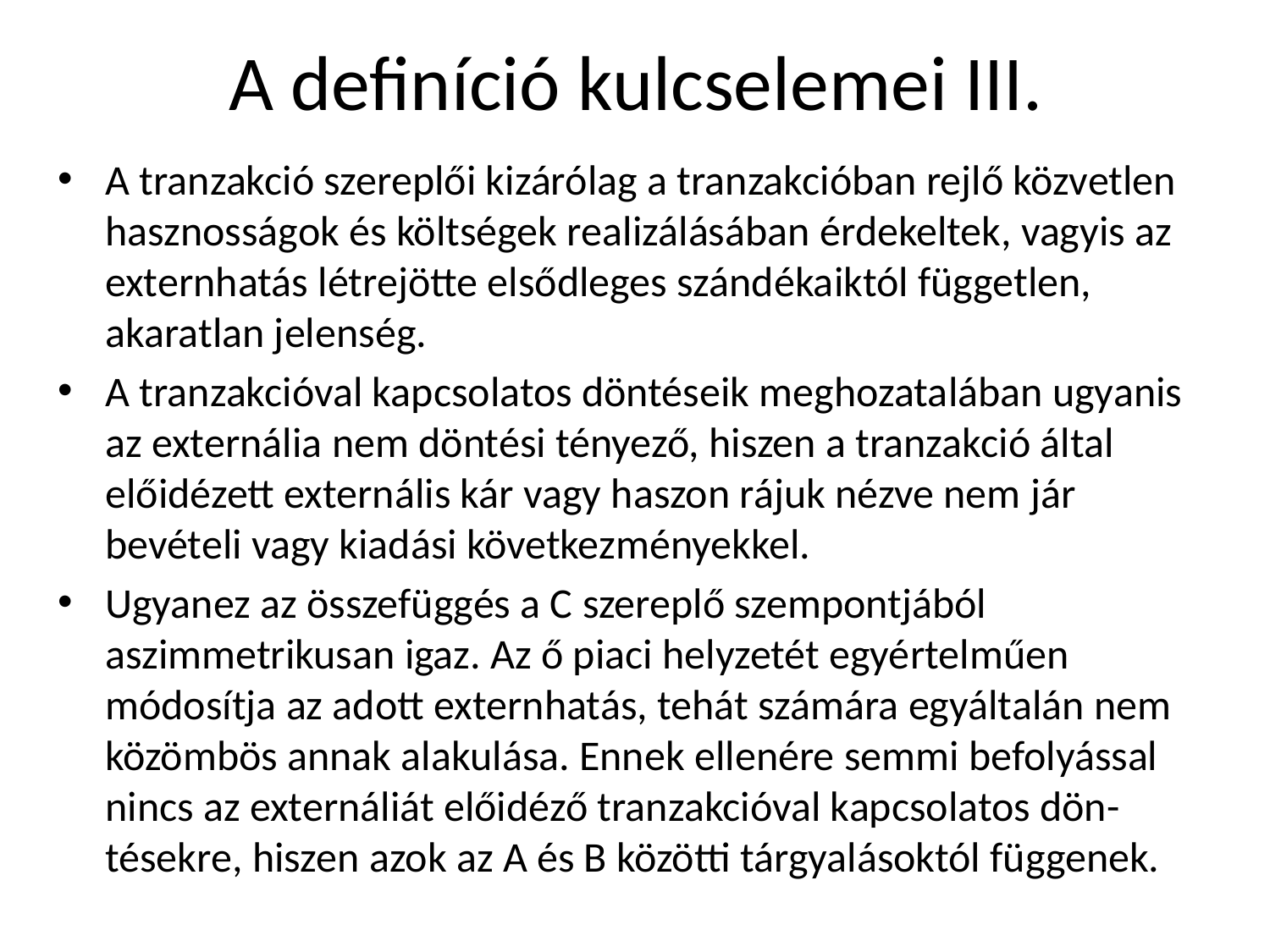

# A definíció kulcselemei III.
A tranzakció szereplői kizárólag a tranzakcióban rejlő közvetlen hasznosságok és költségek realizálásában érdekeltek, vagyis az externhatás létrejötte elsődleges szándékaiktól független, akaratlan jelenség.
A tranzakcióval kapcsolatos döntéseik meghozatalában ugyanis az externália nem döntési tényező, hiszen a tranzakció által előidézett externális kár vagy haszon rájuk nézve nem jár bevételi vagy kiadási következményekkel.
Ugyanez az összefüggés a C szereplő szempontjából aszimmetrikusan igaz. Az ő piaci helyzetét egyértelműen módosítja az adott externhatás, tehát számára egyáltalán nem közömbös annak alakulása. Ennek ellenére semmi befolyással nincs az externáliát előidéző tranzakcióval kapcsolatos dön-tésekre, hiszen azok az A és B közötti tárgyalásoktól függenek.